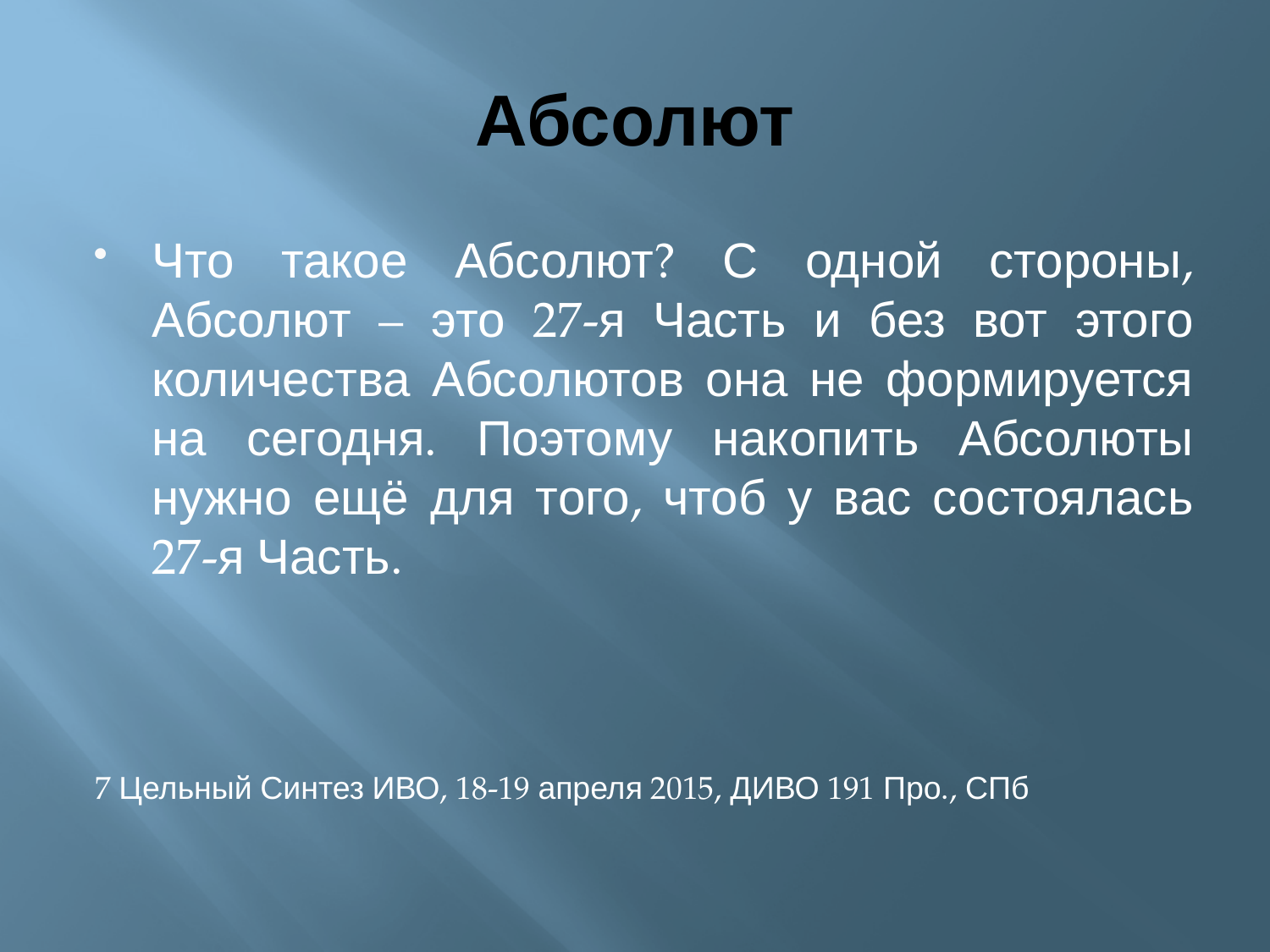

# Абсолют
Что такое Абсолют? С одной стороны, Абсолют – это 27-я Часть и без вот этого количества Абсолютов она не формируется на сегодня. Поэтому накопить Абсолюты нужно ещё для того, чтоб у вас состоялась 27-я Часть.

7 Цельный Синтез ИВО, 18-19 апреля 2015, ДИВО 191 Про., СПб